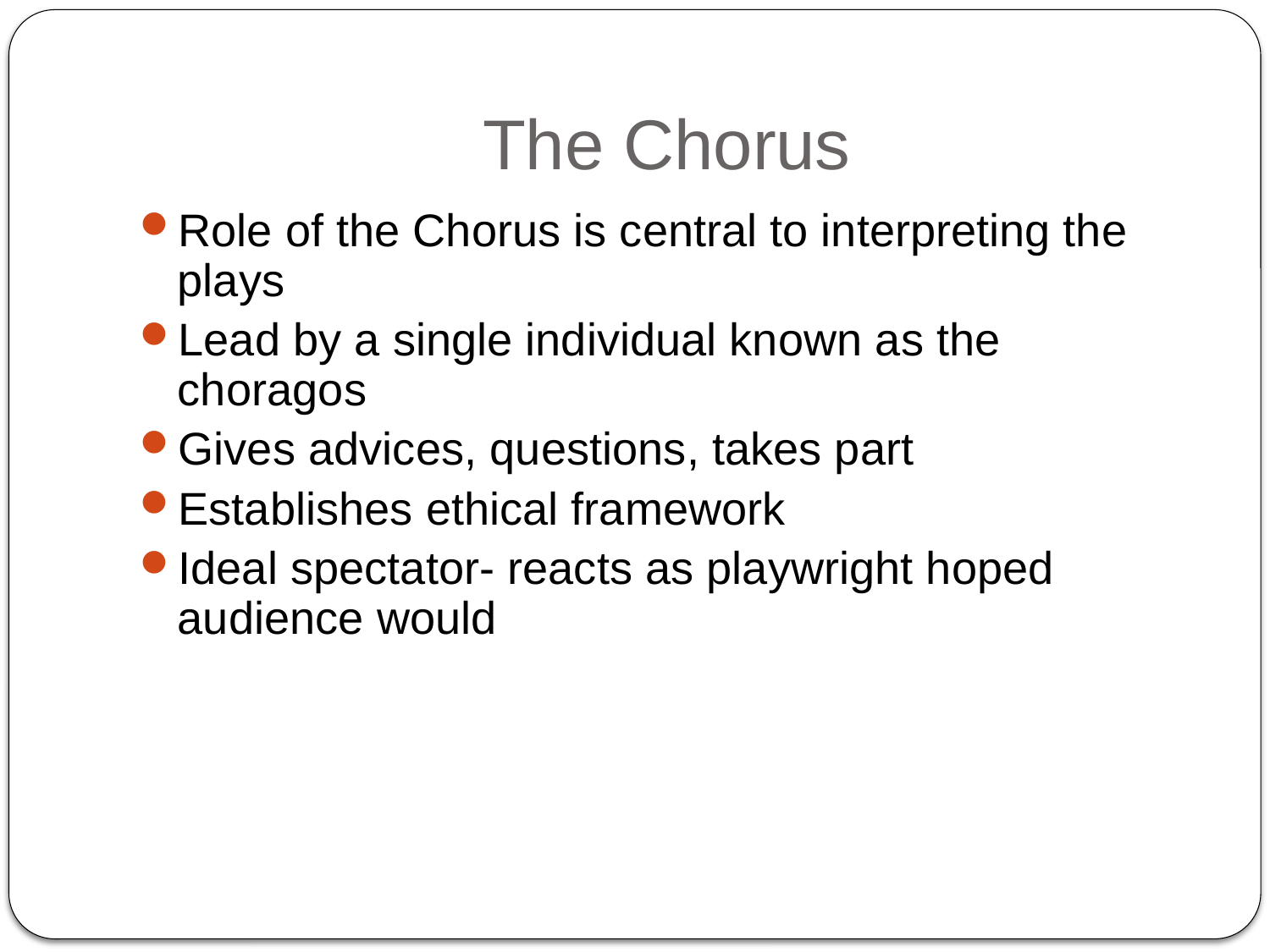

# The Chorus
Role of the Chorus is central to interpreting the plays
Lead by a single individual known as the choragos
Gives advices, questions, takes part
Establishes ethical framework
Ideal spectator- reacts as playwright hoped audience would